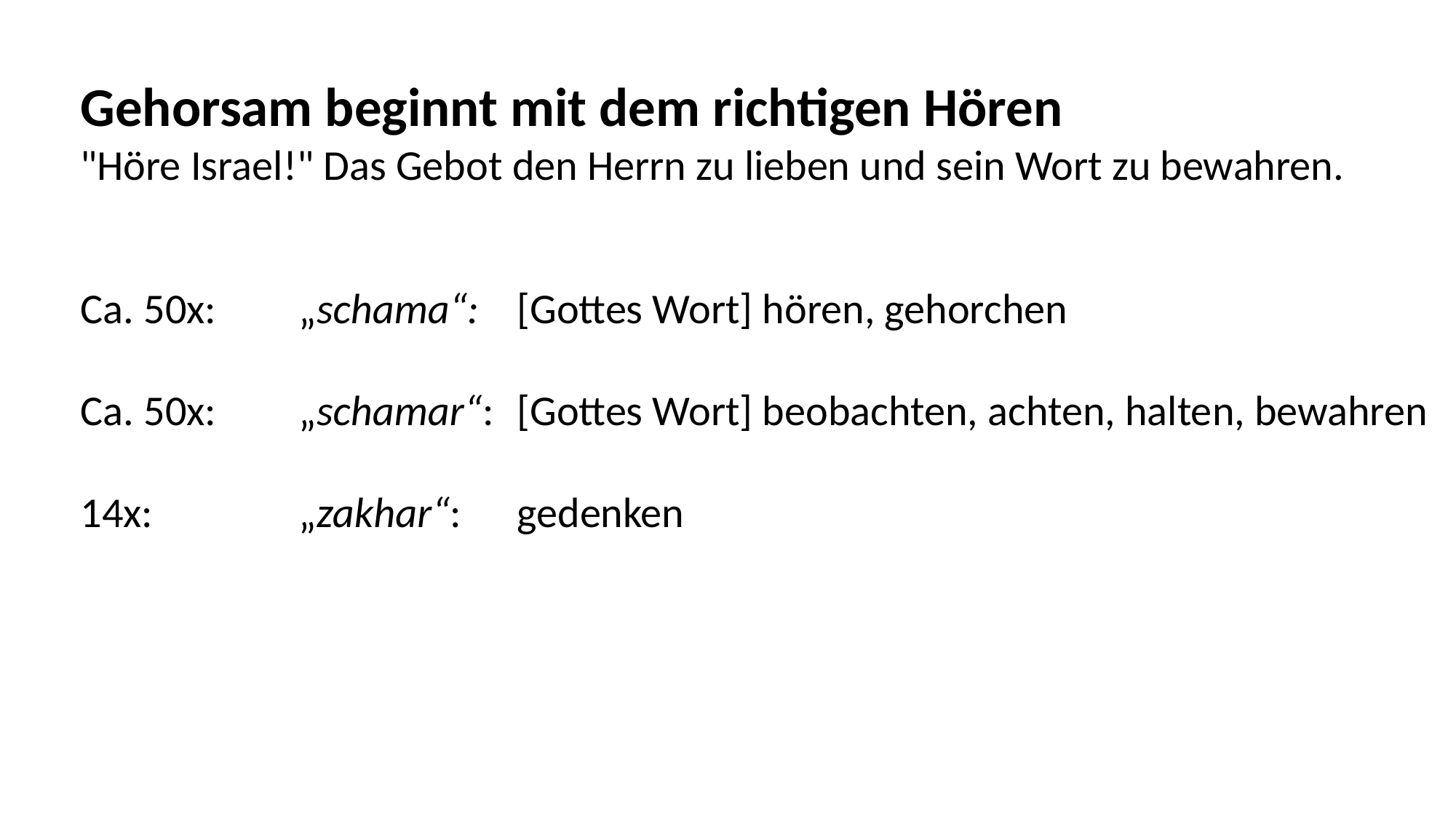

Gehorsam beginnt mit dem richtigen Hören
"Höre Israel!" Das Gebot den Herrn zu lieben und sein Wort zu bewahren.
Ca. 50x: 	„schama“:	[Gottes Wort] hören, gehorchen

Ca. 50x: 	„schamar“: 	[Gottes Wort] beobachten, achten, halten, bewahren

14x: 		„zakhar“: 	gedenken